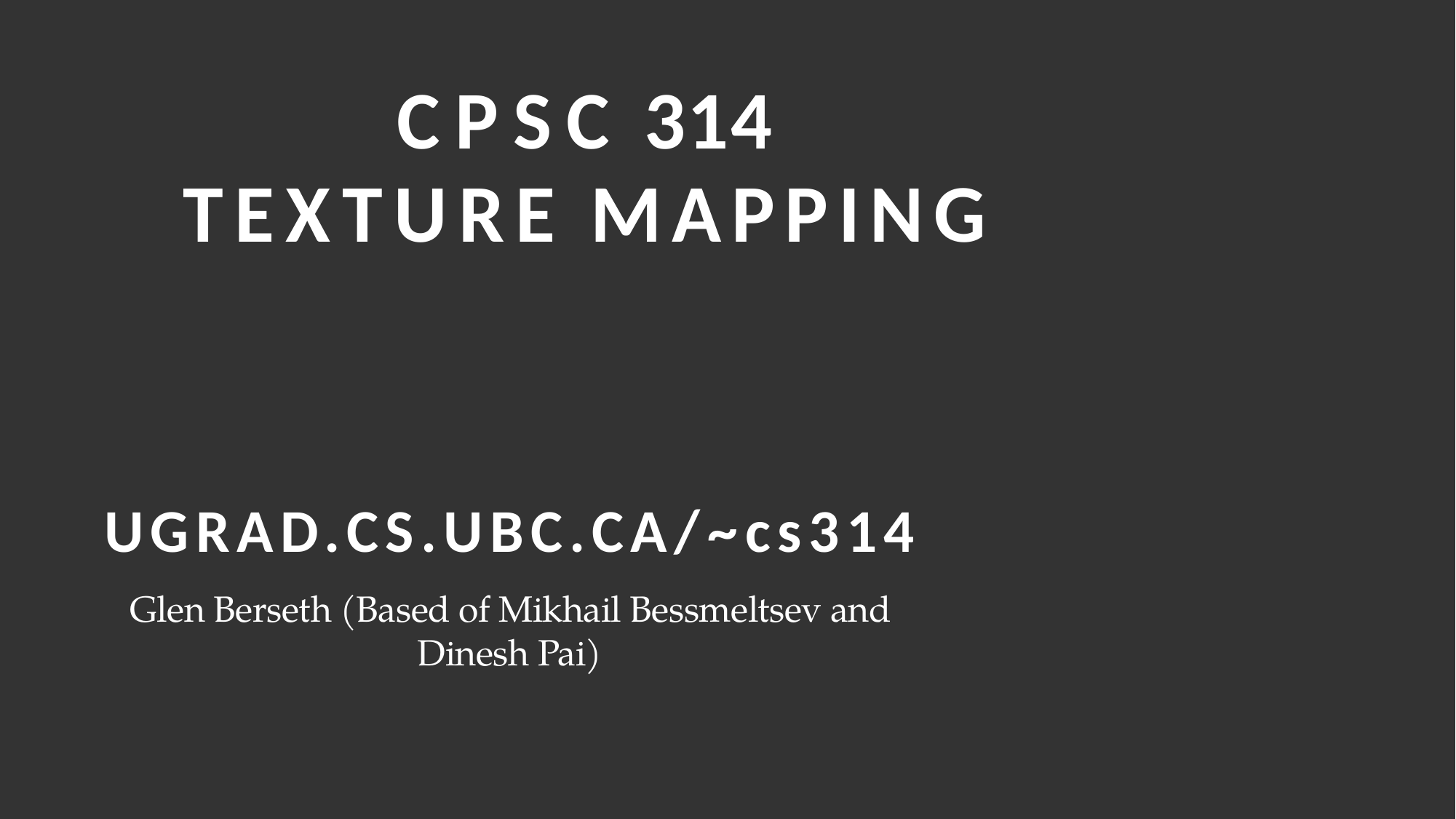

# CPSC 314
TEXTURE MAPPING
UGRAD.CS.UBC.CA/~cs314
Glen Berseth (Based of Mikhail Bessmeltsev and Dinesh Pai)